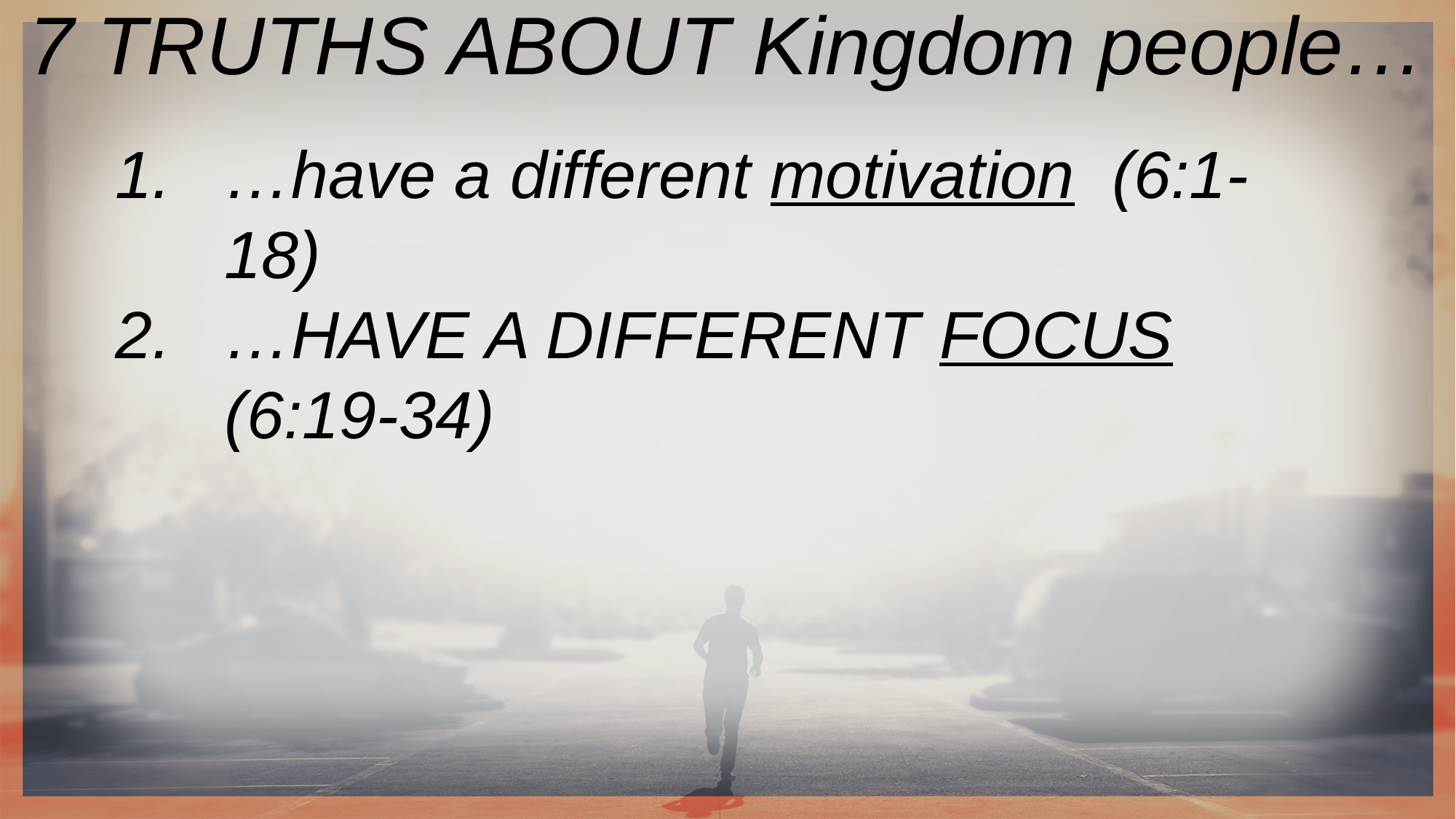

7 TRUTHS ABOUT Kingdom people…

…have a different motivation  (6:1-18)
…HAVE A DIFFERENT FOCUS  (6:19-34)